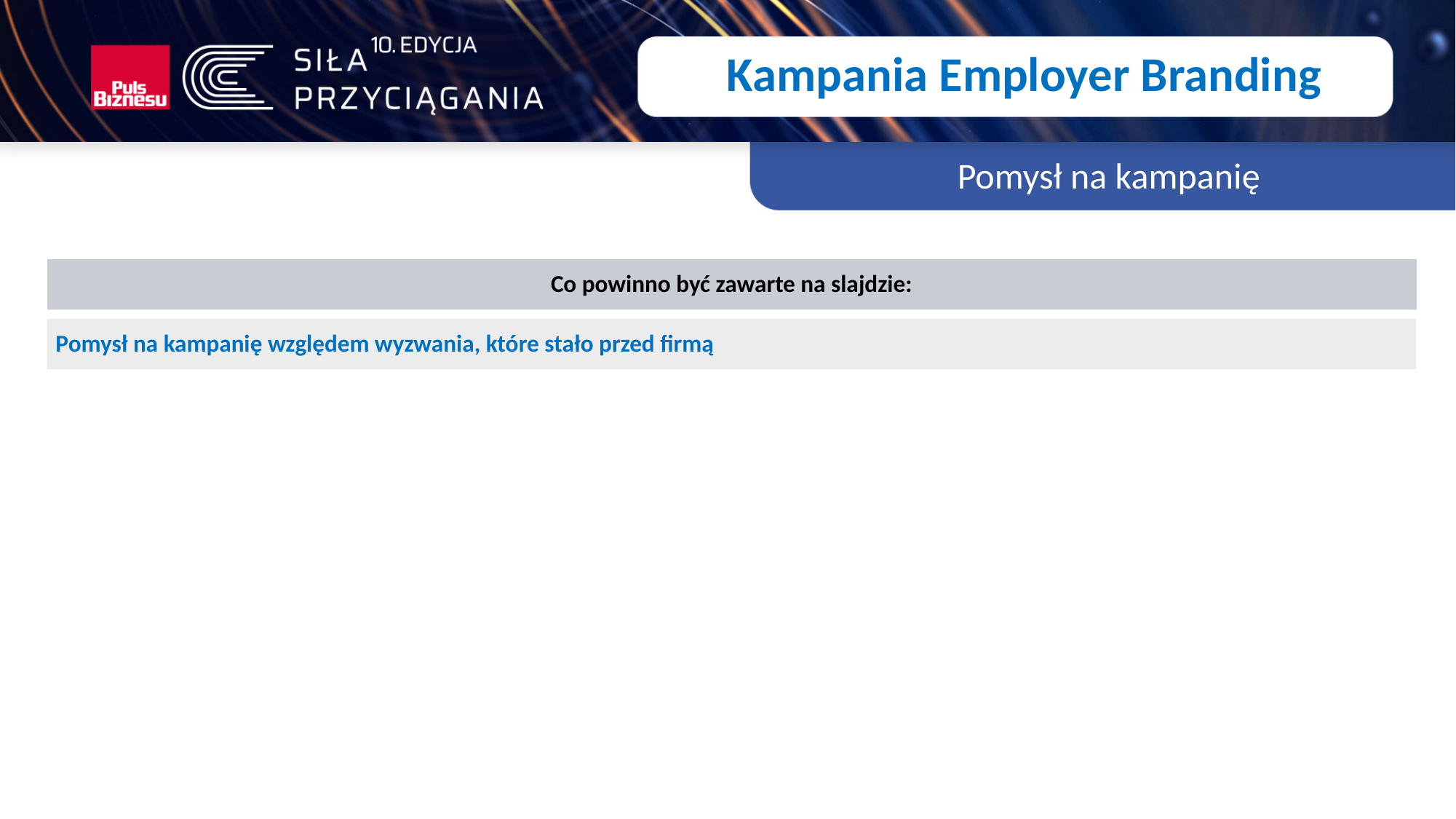

Kampania Employer Branding
Pomysł na kampanię
Co powinno być zawarte na slajdzie:
Pomysł na kampanię względem wyzwania, które stało przed firmą